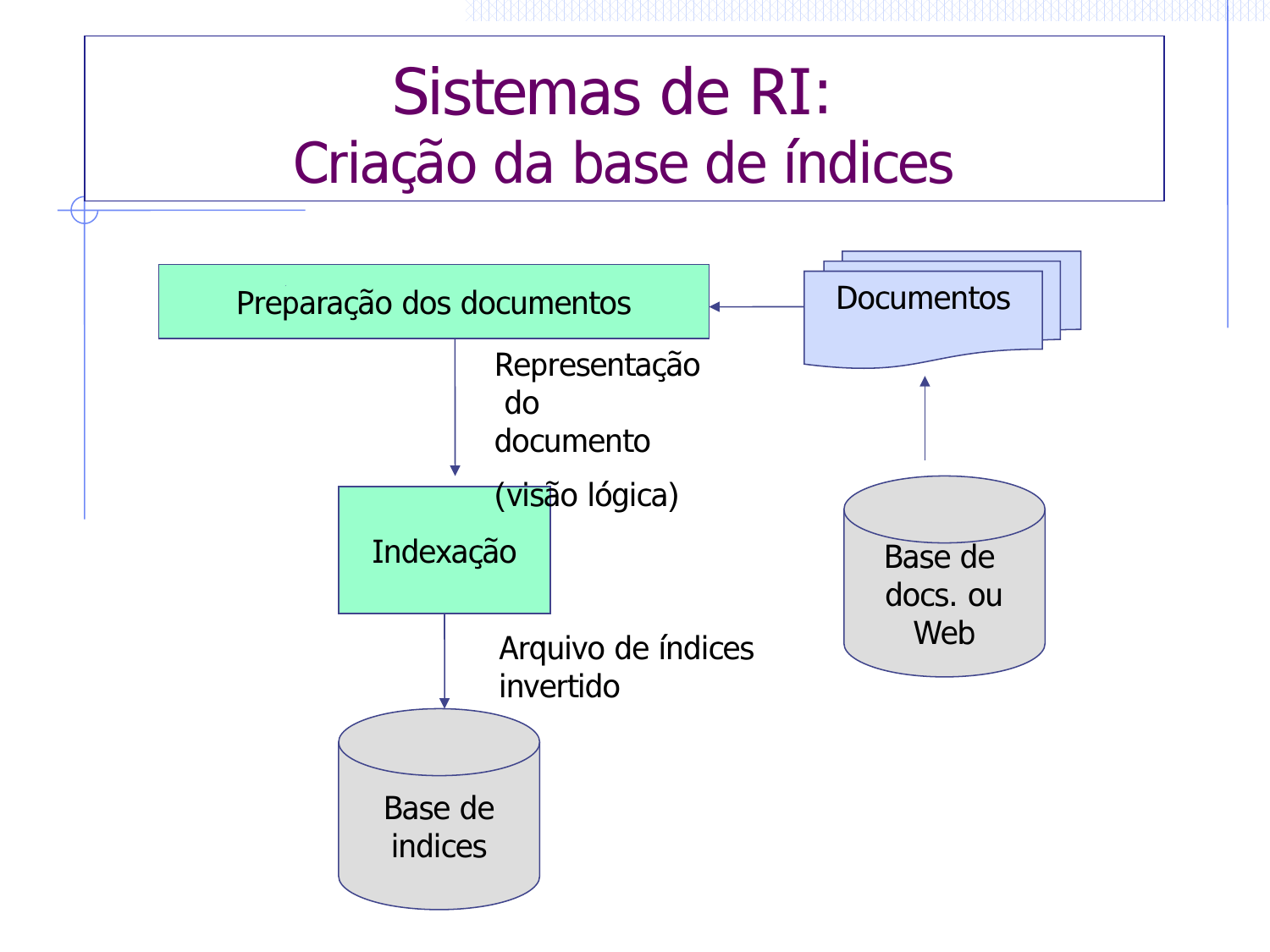

# Sistemas de RI: Criação da base de índices
Documentos

Preparação dos documentos

Representação  do documento
(visão lógica)
Base de
docs. ou
Web
Indexação

Arquivo de índices invertido
Base de
indices